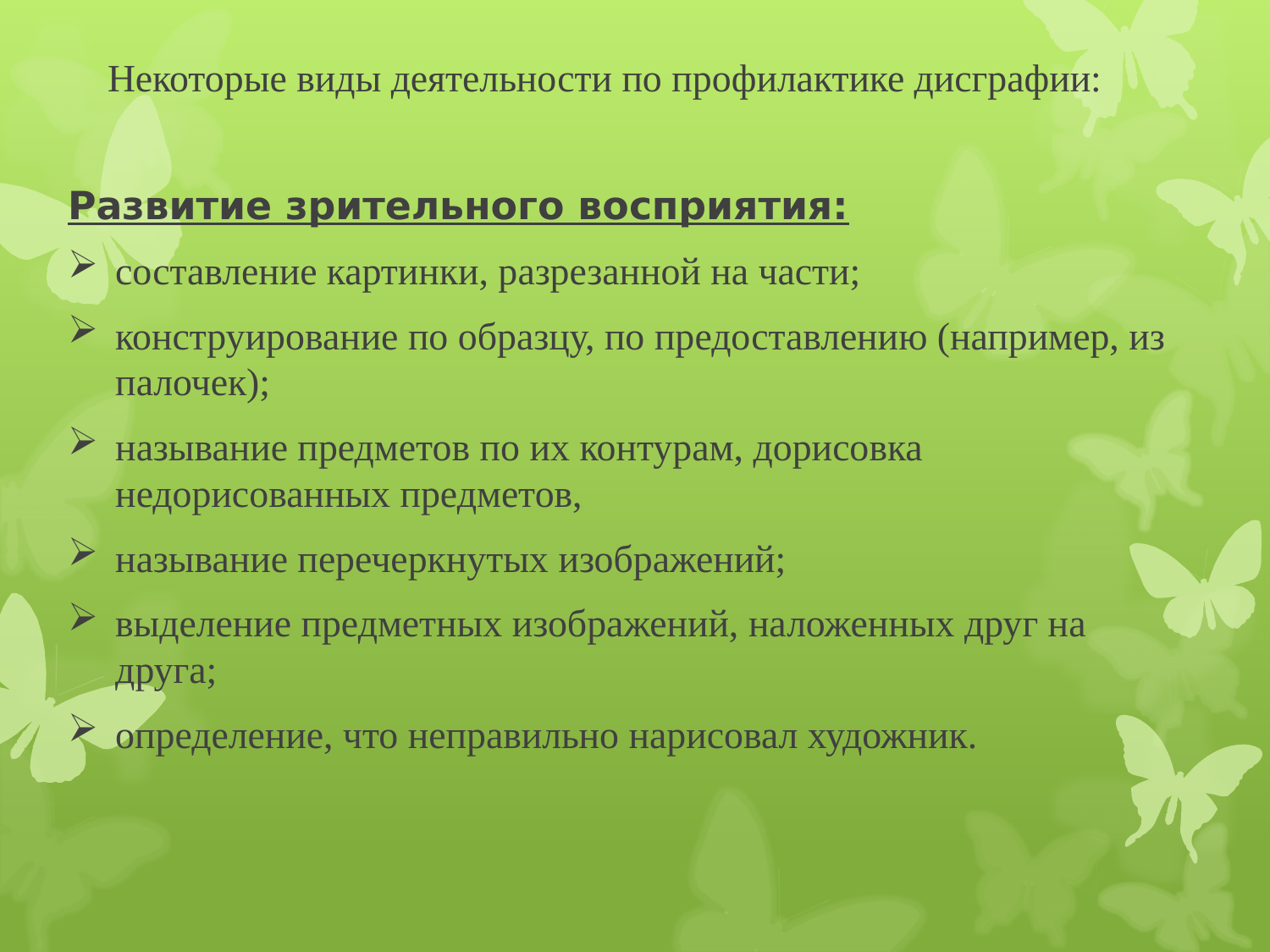

# Некоторые виды деятельности по профилактике дисграфии:
Развитие зрительного восприятия:
составление картинки, разрезанной на части;
конструирование по образцу, по предоставлению (например, из палочек);
называние предметов по их контурам, дорисовка недорисованных предметов,
называние перечеркнутых изображений;
выделение предметных изображений, наложенных друг на друга;
определение, что неправильно нарисовал художник.